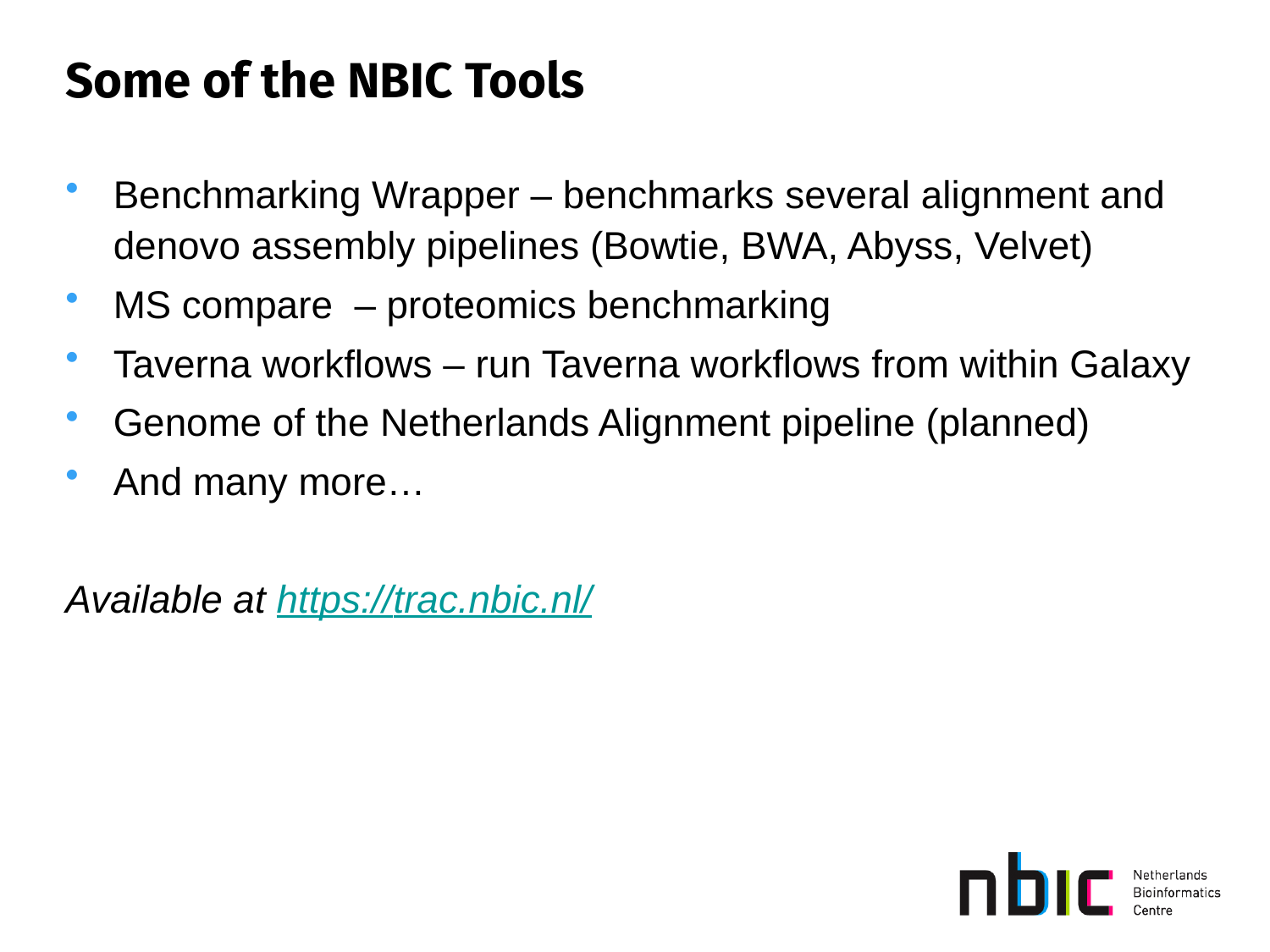

# Some of the NBIC Tools
Benchmarking Wrapper – benchmarks several alignment and denovo assembly pipelines (Bowtie, BWA, Abyss, Velvet)
MS compare  – proteomics benchmarking
Taverna workflows – run Taverna workflows from within Galaxy
Genome of the Netherlands Alignment pipeline (planned)
And many more…

Available at https://trac.nbic.nl/